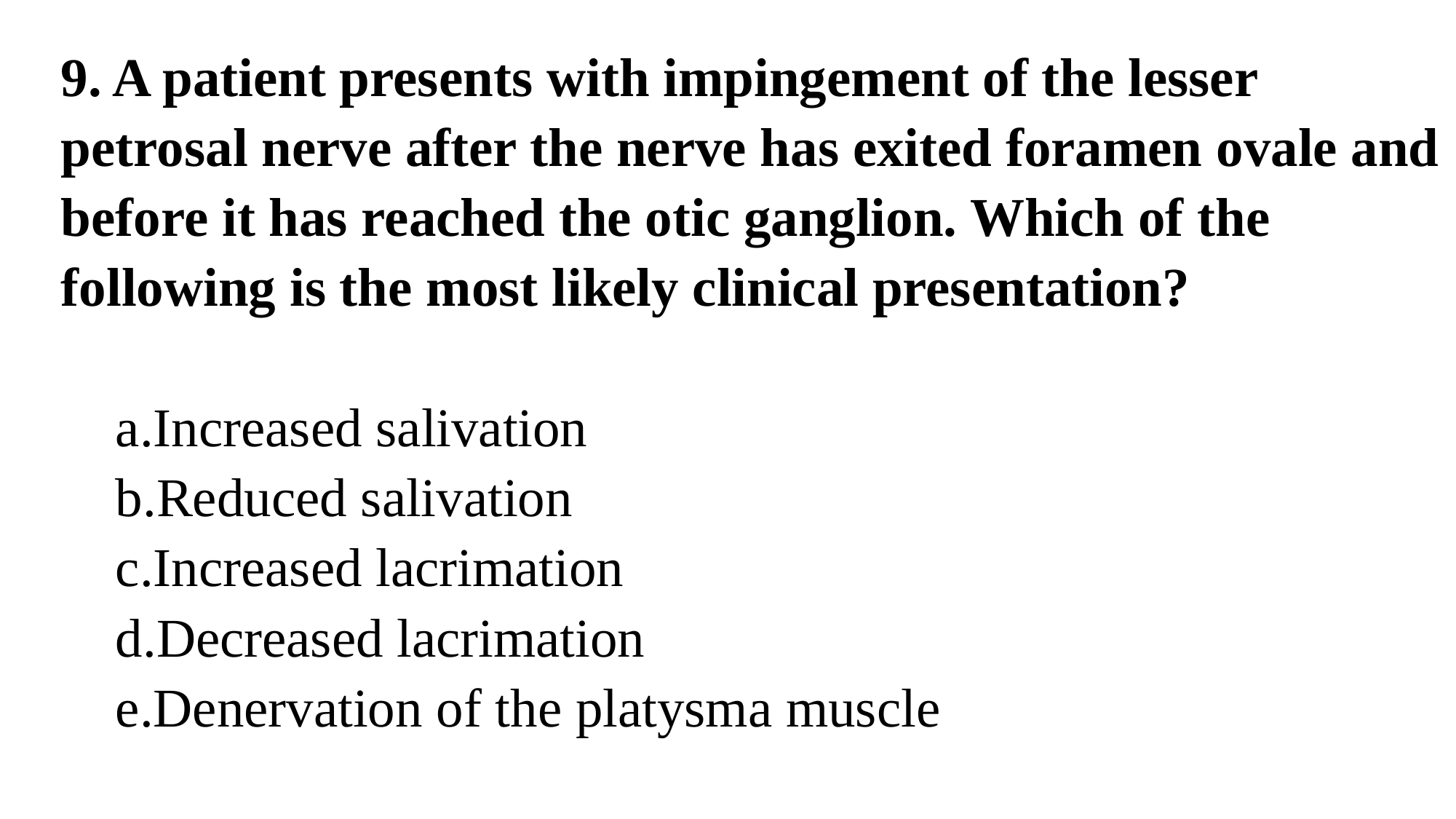

9. A patient presents with impingement of the lesser petrosal nerve after the nerve has exited foramen ovale and before it has reached the otic ganglion. Which of the following is the most likely clinical presentation?

Increased salivation
Reduced salivation
Increased lacrimation
Decreased lacrimation
Denervation of the platysma muscle